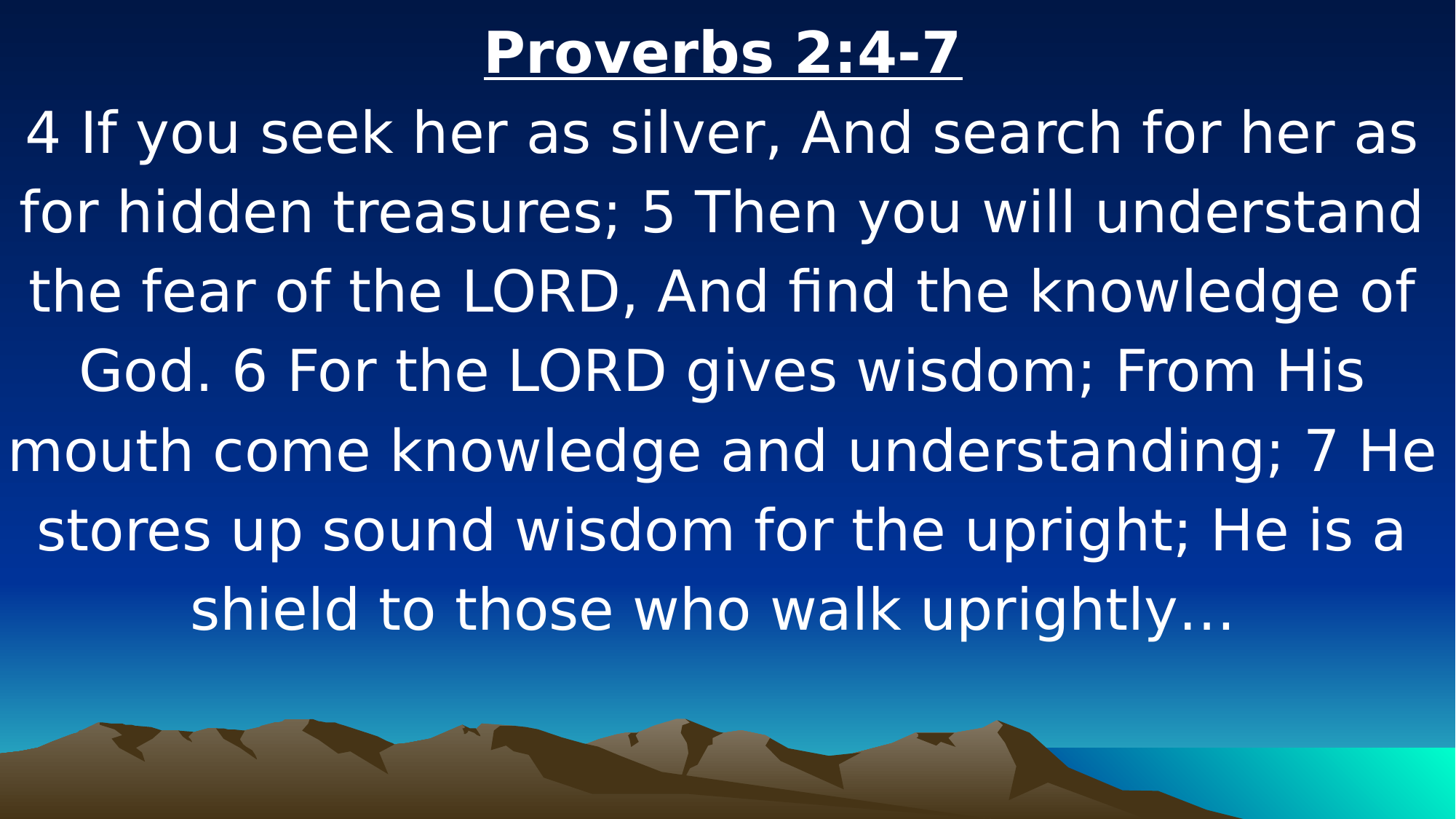

Proverbs 2:4-7
4 If you seek her as silver, And search for her as for hidden treasures; 5 Then you will understand the fear of the LORD, And find the knowledge of God. 6 For the LORD gives wisdom; From His mouth come knowledge and understanding; 7 He stores up sound wisdom for the upright; He is a shield to those who walk uprightly…